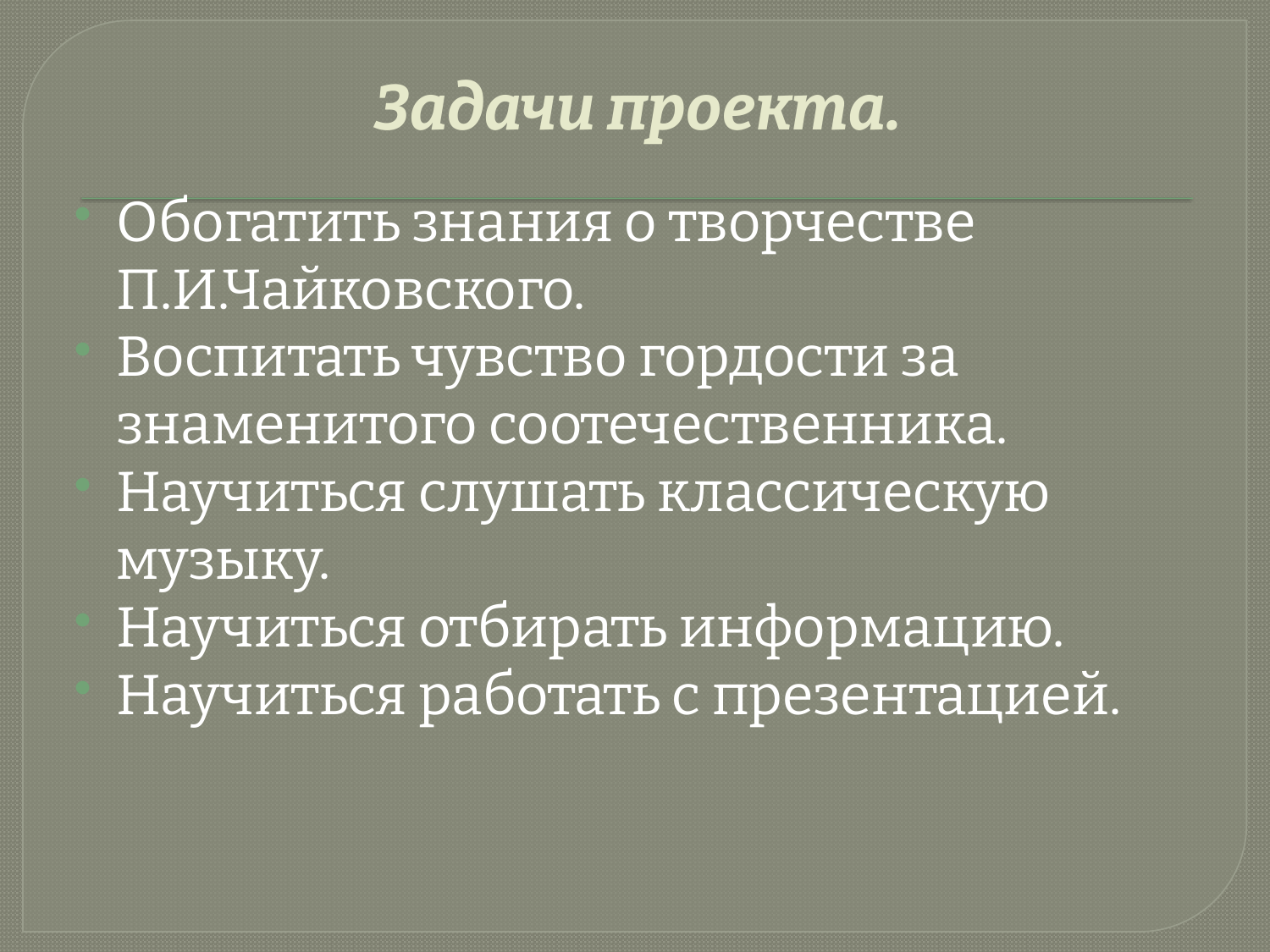

# Задачи проекта.
Обогатить знания о творчестве П.И.Чайковского.
Воспитать чувство гордости за знаменитого соотечественника.
Научиться слушать классическую музыку.
Научиться отбирать информацию.
Научиться работать с презентацией.